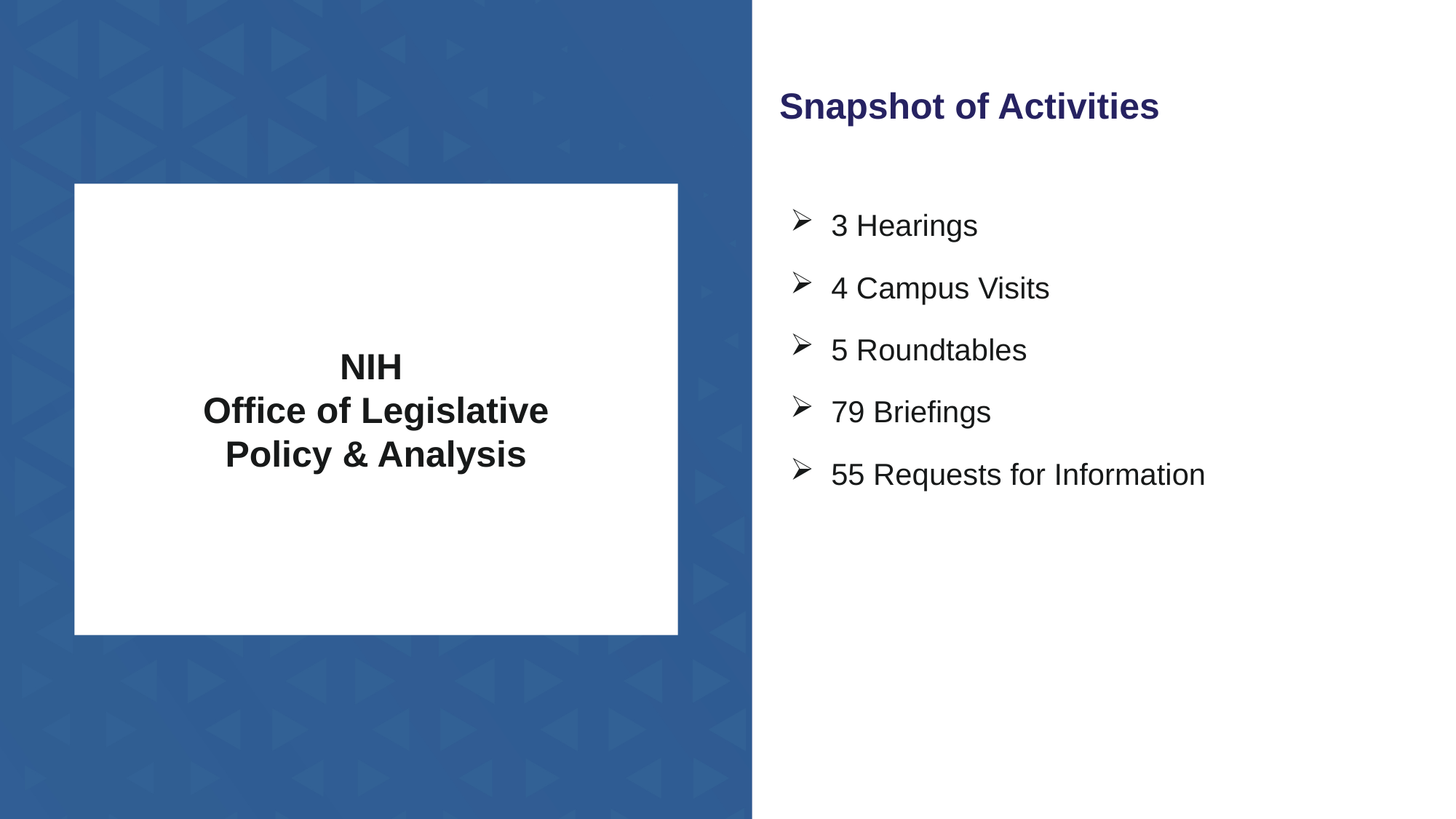

# Snapshot of Activities
3 Hearings
4 Campus Visits
5 Roundtables
79 Briefings
55 Requests for Information

NIH
Office of Legislative Policy & Analysis